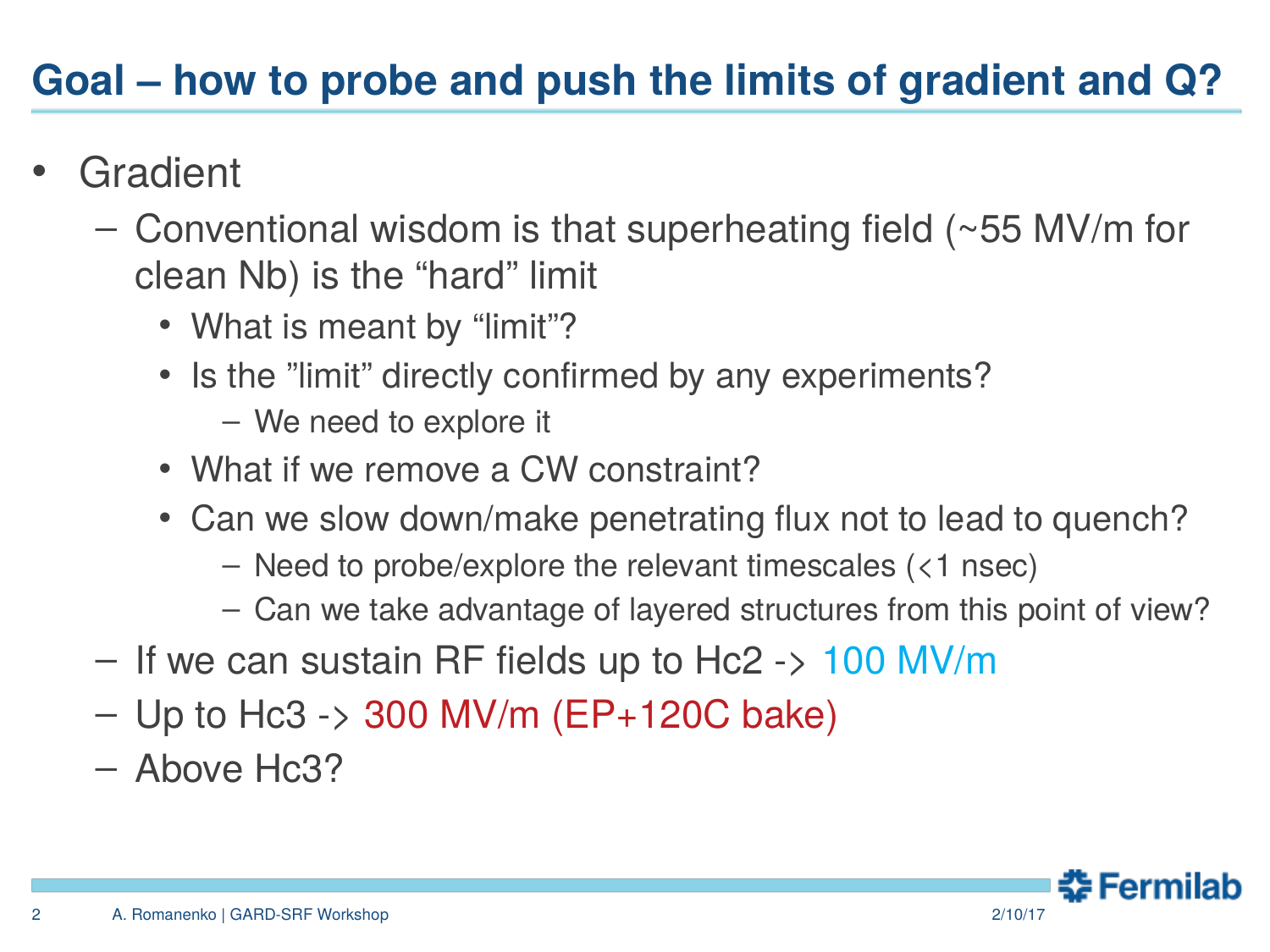

# Goal – how to probe and push the limits of gradient and Q?
Gradient
Conventional wisdom is that superheating field (~55 MV/m for clean Nb) is the “hard” limit
What is meant by “limit”?
Is the ”limit” directly confirmed by any experiments?
We need to explore it
What if we remove a CW constraint?
Can we slow down/make penetrating flux not to lead to quench?
Need to probe/explore the relevant timescales (<1 nsec)
Can we take advantage of layered structures from this point of view?
If we can sustain RF fields up to Hc2 -> 100 MV/m
Up to Hc3 -> 300 MV/m (EP+120C bake)
Above Hc3?
2
A. Romanenko | GARD-SRF Workshop
2/10/17